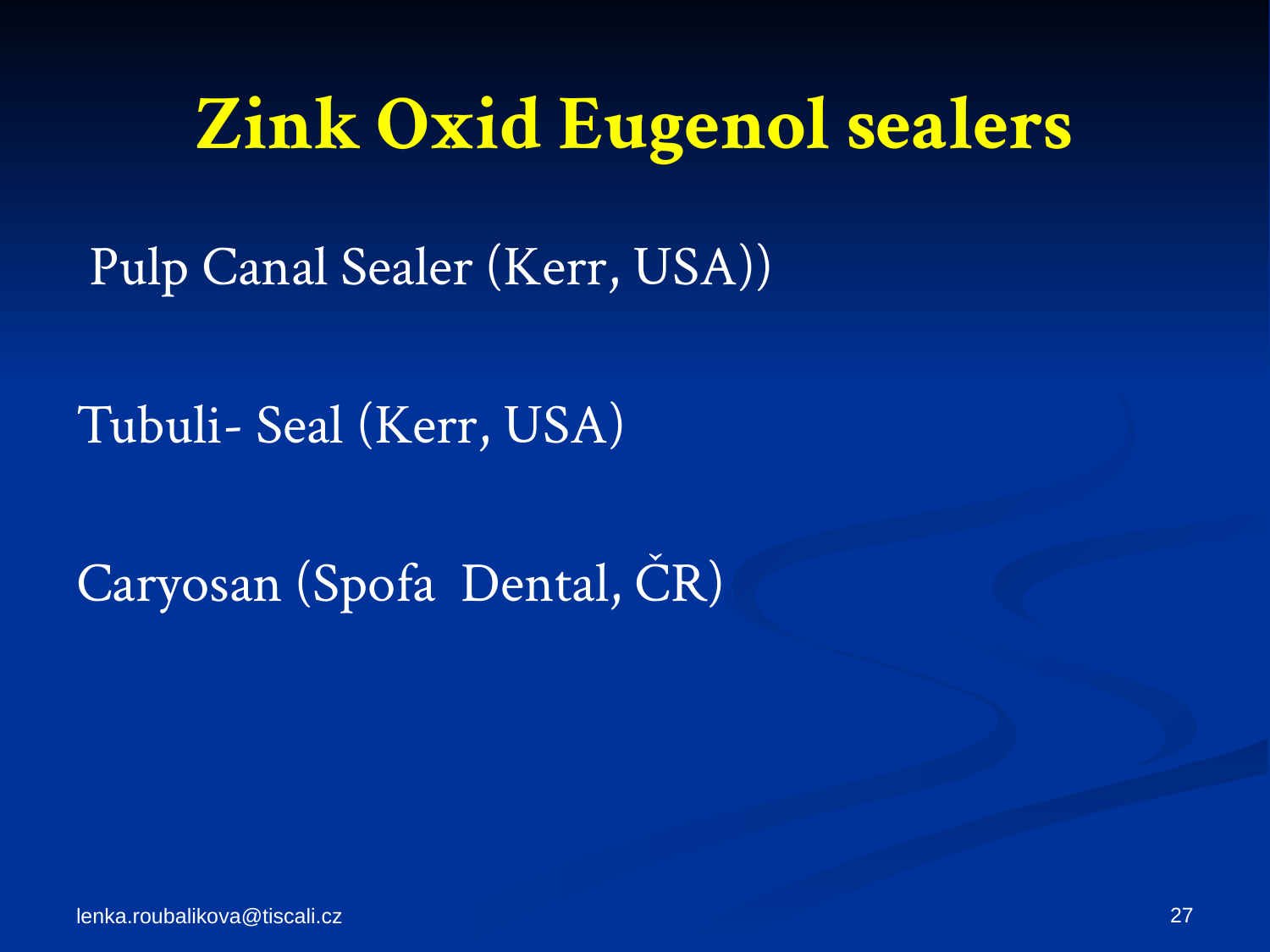

# Zink Oxid Eugenol sealers
 Pulp Canal Sealer (Kerr, USA))

Tubuli- Seal (Kerr, USA)

Caryosan (Spofa  Dental, ČR)
27
lenka.roubalikova@tiscali.cz